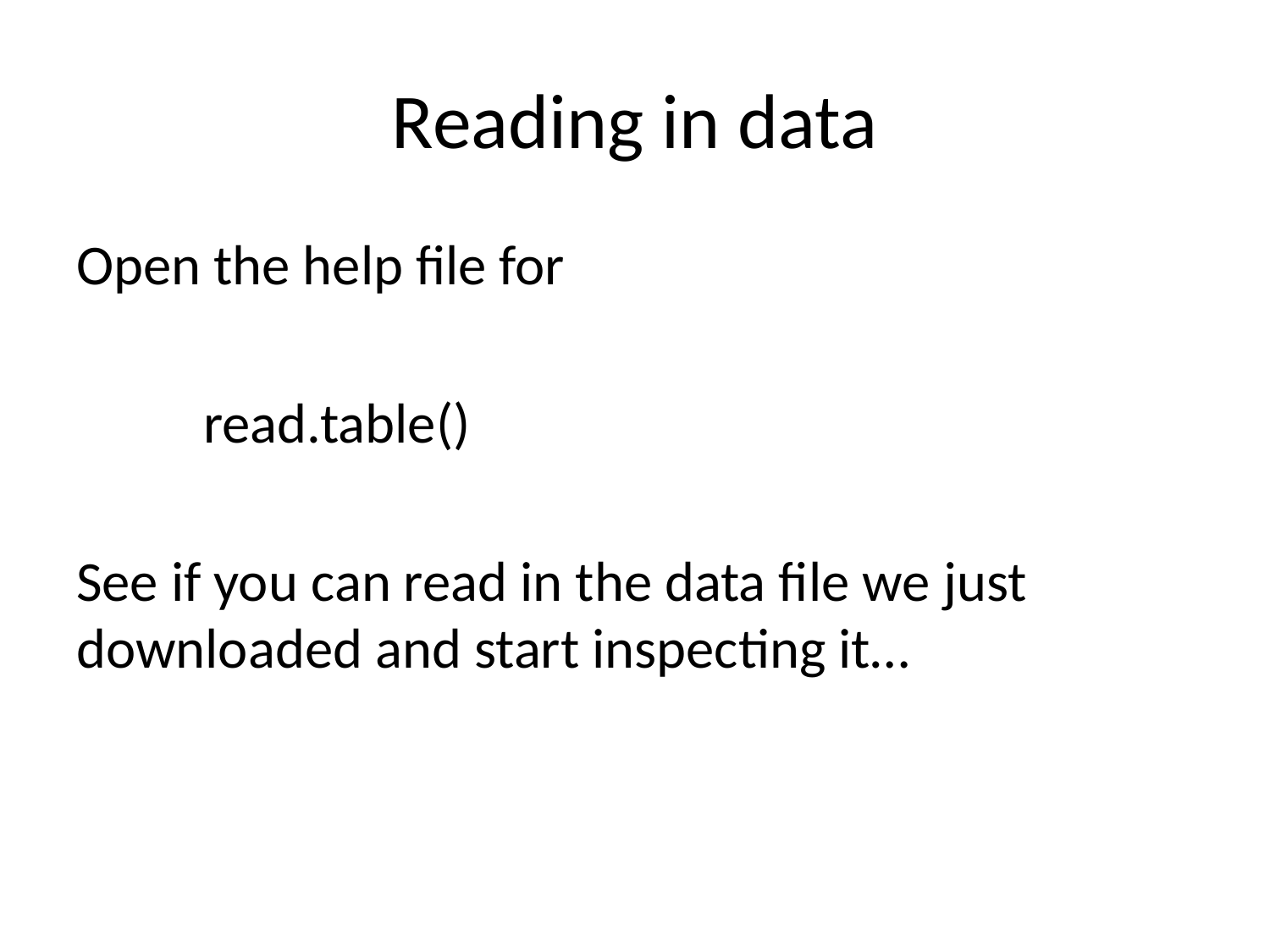

# Reading in data
Open the help file for

	read.table()

See if you can read in the data file we just downloaded and start inspecting it…